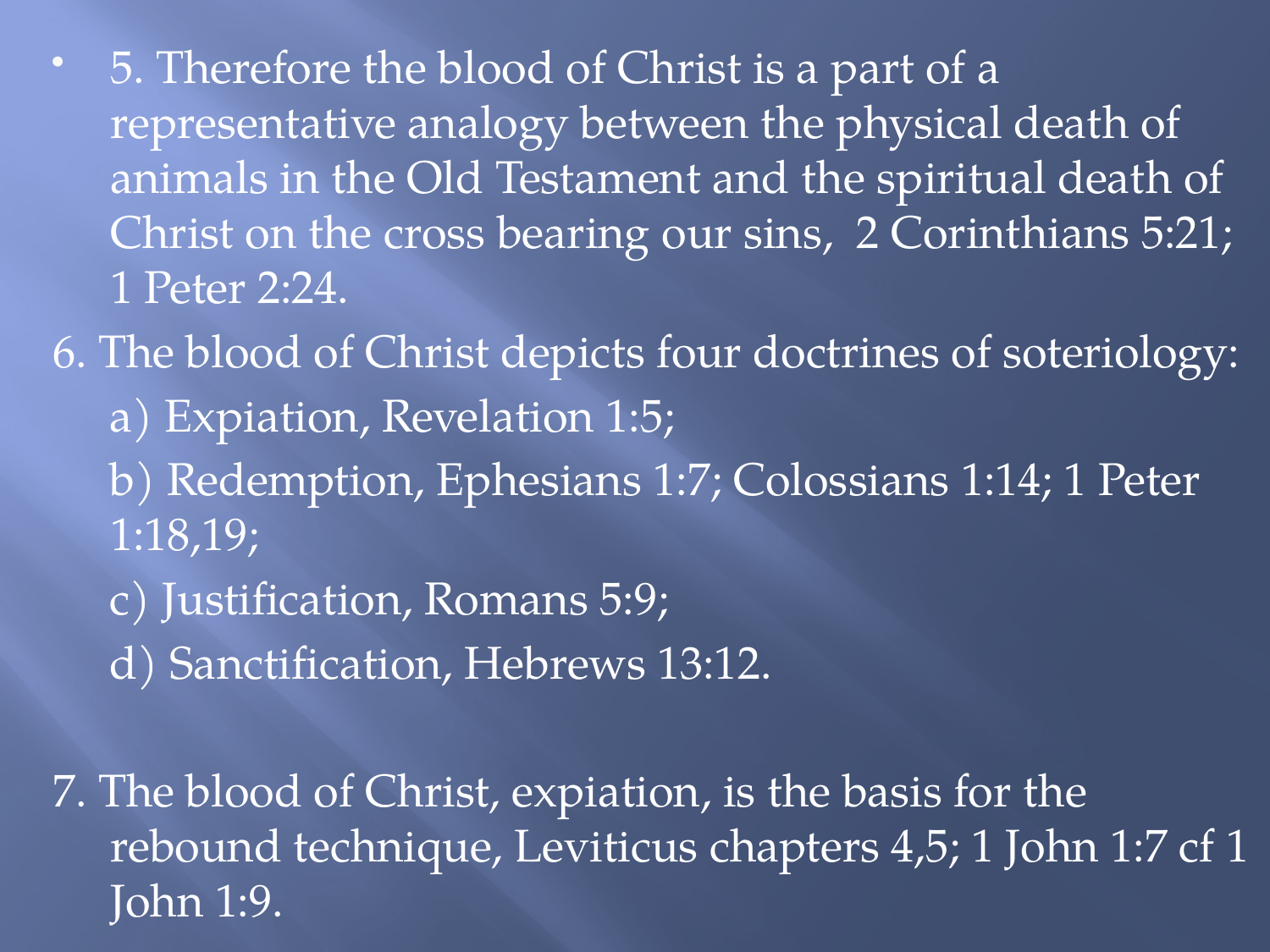

5. Therefore the blood of Christ is a part of a representative analogy between the physical death of animals in the Old Testament and the spiritual death of Christ on the cross bearing our sins,  2 Corinthians 5:21; 1 Peter 2:24.
6. The blood of Christ depicts four doctrines of soteriology:
     a) Expiation, Revelation 1:5;
     b) Redemption, Ephesians 1:7; Colossians 1:14; 1 Peter 1:18,19;
     c) Justification, Romans 5:9;
     d) Sanctification, Hebrews 13:12.

7. The blood of Christ, expiation, is the basis for the rebound technique, Leviticus chapters 4,5; 1 John 1:7 cf 1 John 1:9.